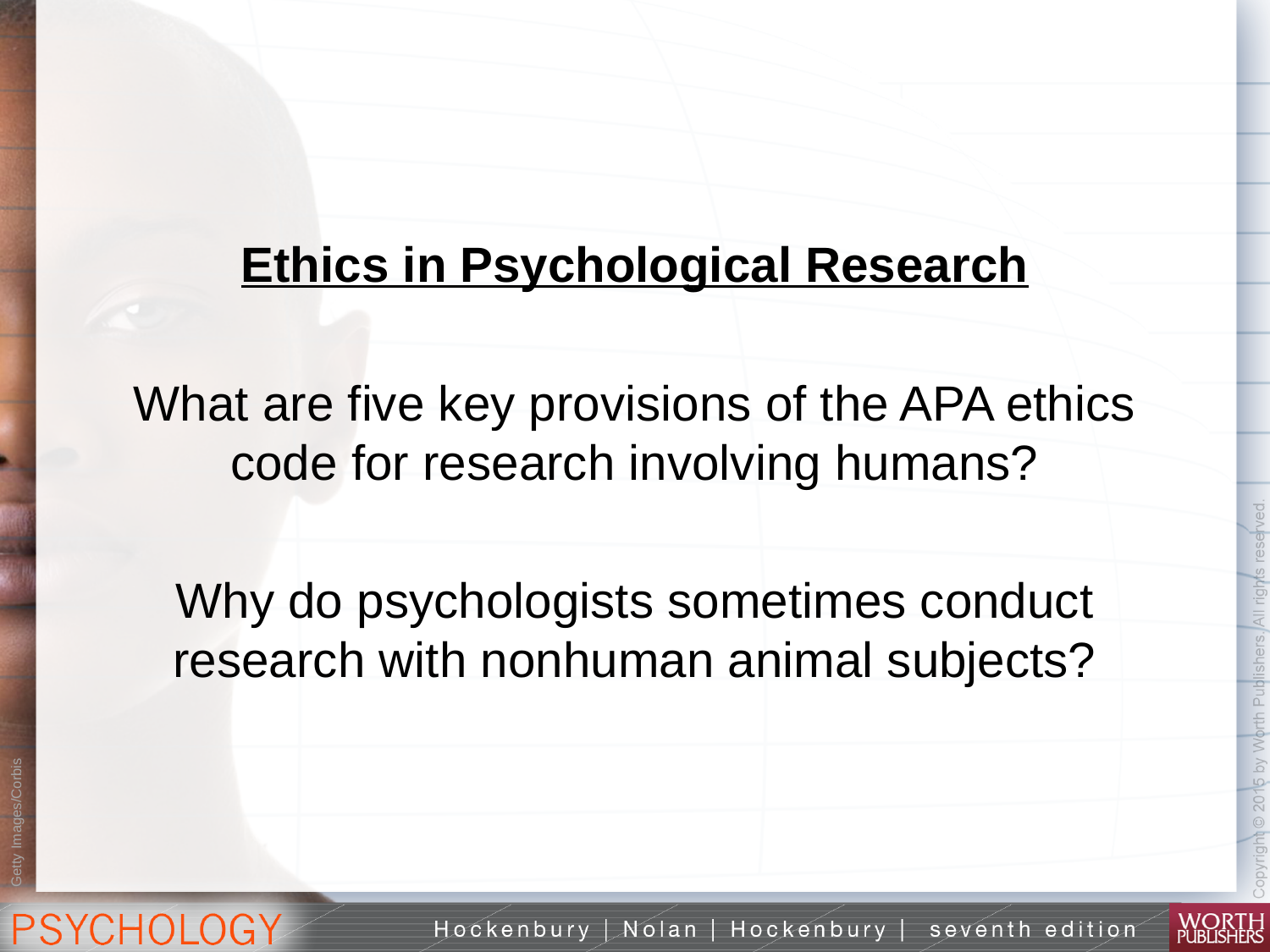

Ethics in Psychological Research

What are five key provisions of the APA ethics code for research involving humans?

Why do psychologists sometimes conduct research with nonhuman animal subjects?